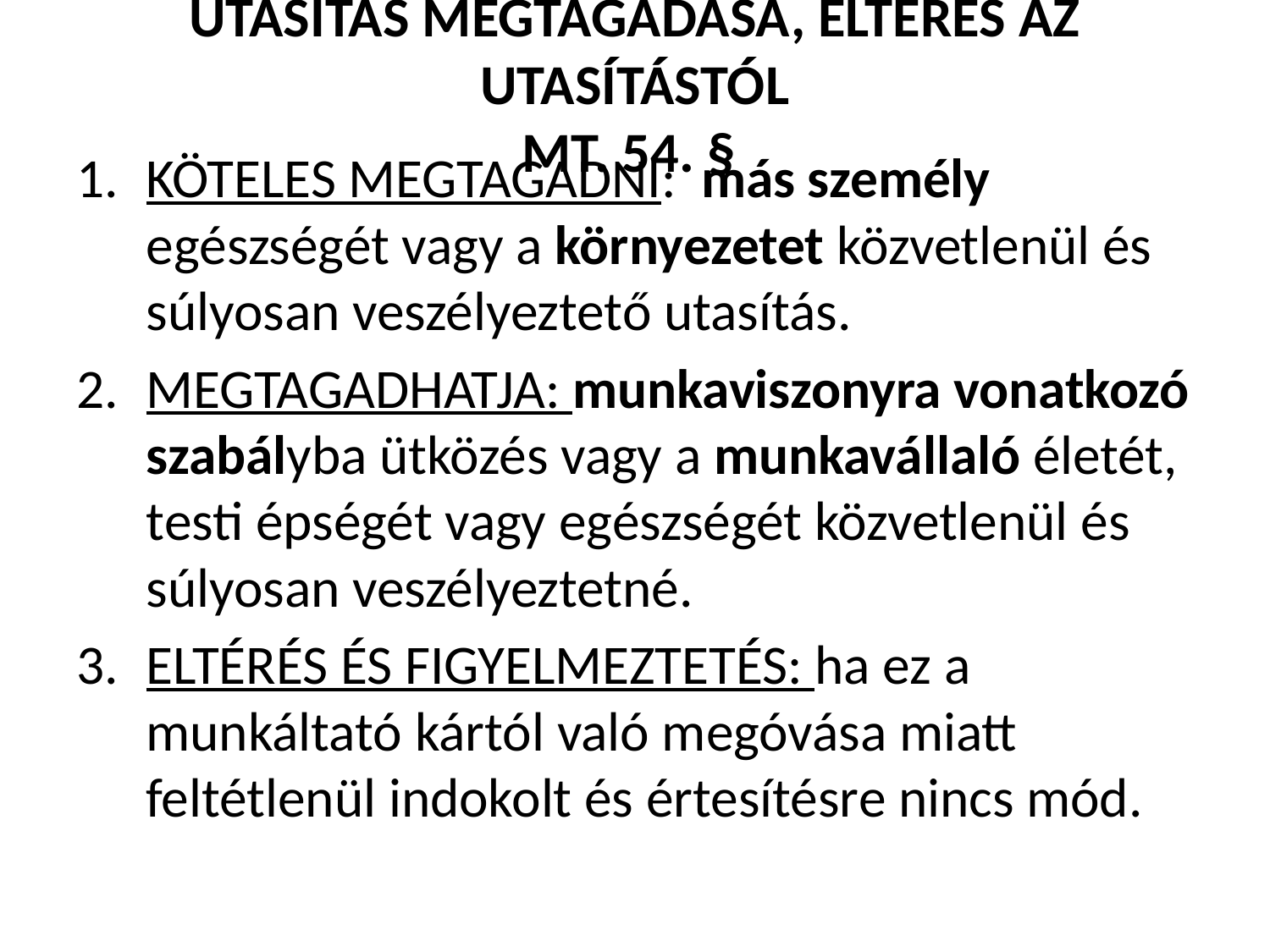

# Utasítás megtagadása, eltérés az utasítástól Mt. 54. §
Köteles megtagadni:  más személy egészségét vagy a környezetet közvetlenül és súlyosan veszélyeztető utasítás.
Megtagadhatja: munkaviszonyra vonatkozó szabályba ütközés vagy a munkavállaló életét, testi épségét vagy egészségét közvetlenül és súlyosan veszélyeztetné.
Eltérés és figyelmeztetés: ha ez a munkáltató kártól való megóvása miatt feltétlenül indokolt és értesítésre nincs mód.